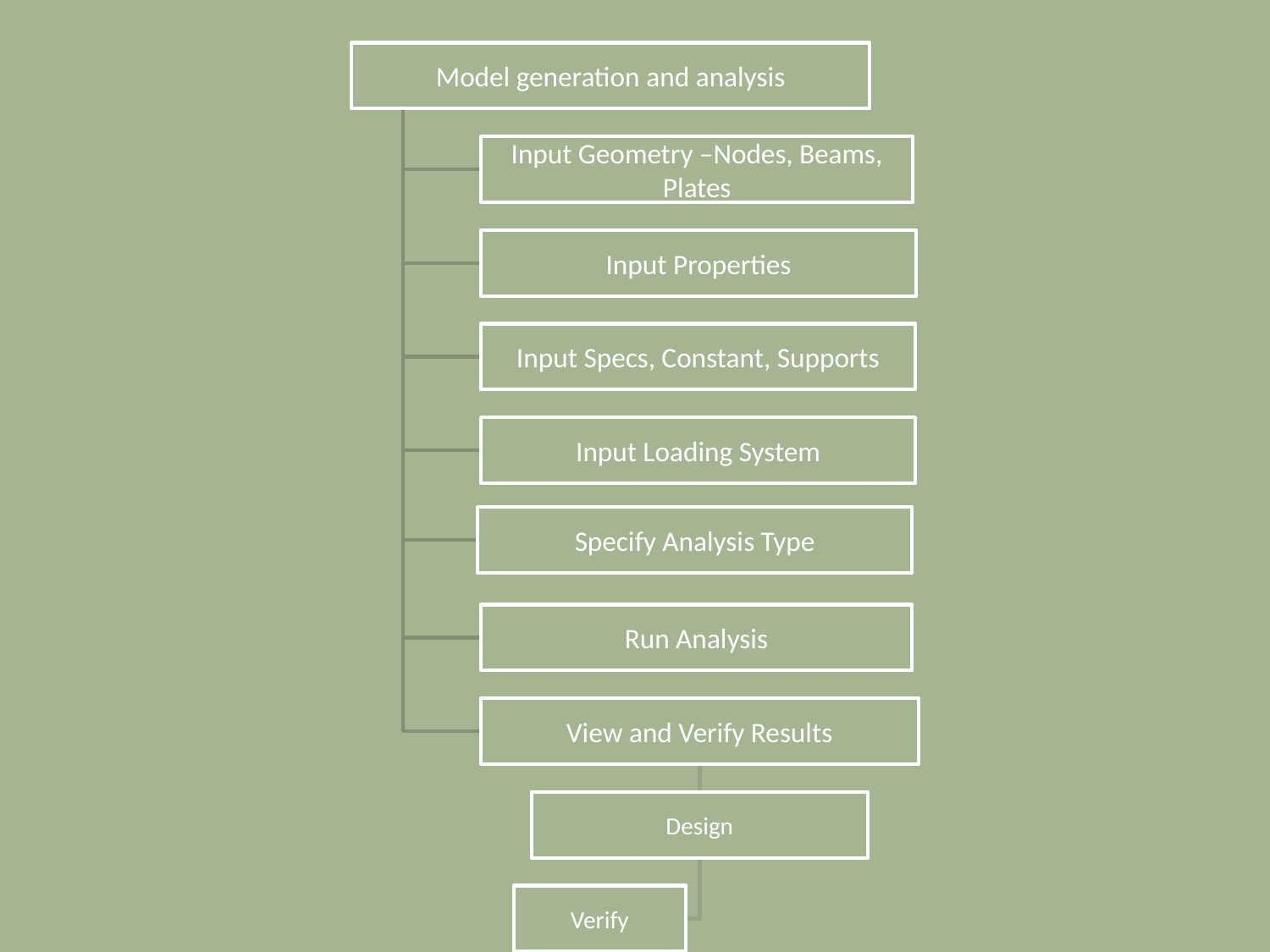

#
Model generation and analysis
Input Geometry –Nodes, Beams, Plates
Input Properties
Input Specs, Constant, Supports
Input Loading System
Specify Analysis Type
Run Analysis
View and Verify Results
Design
Verify